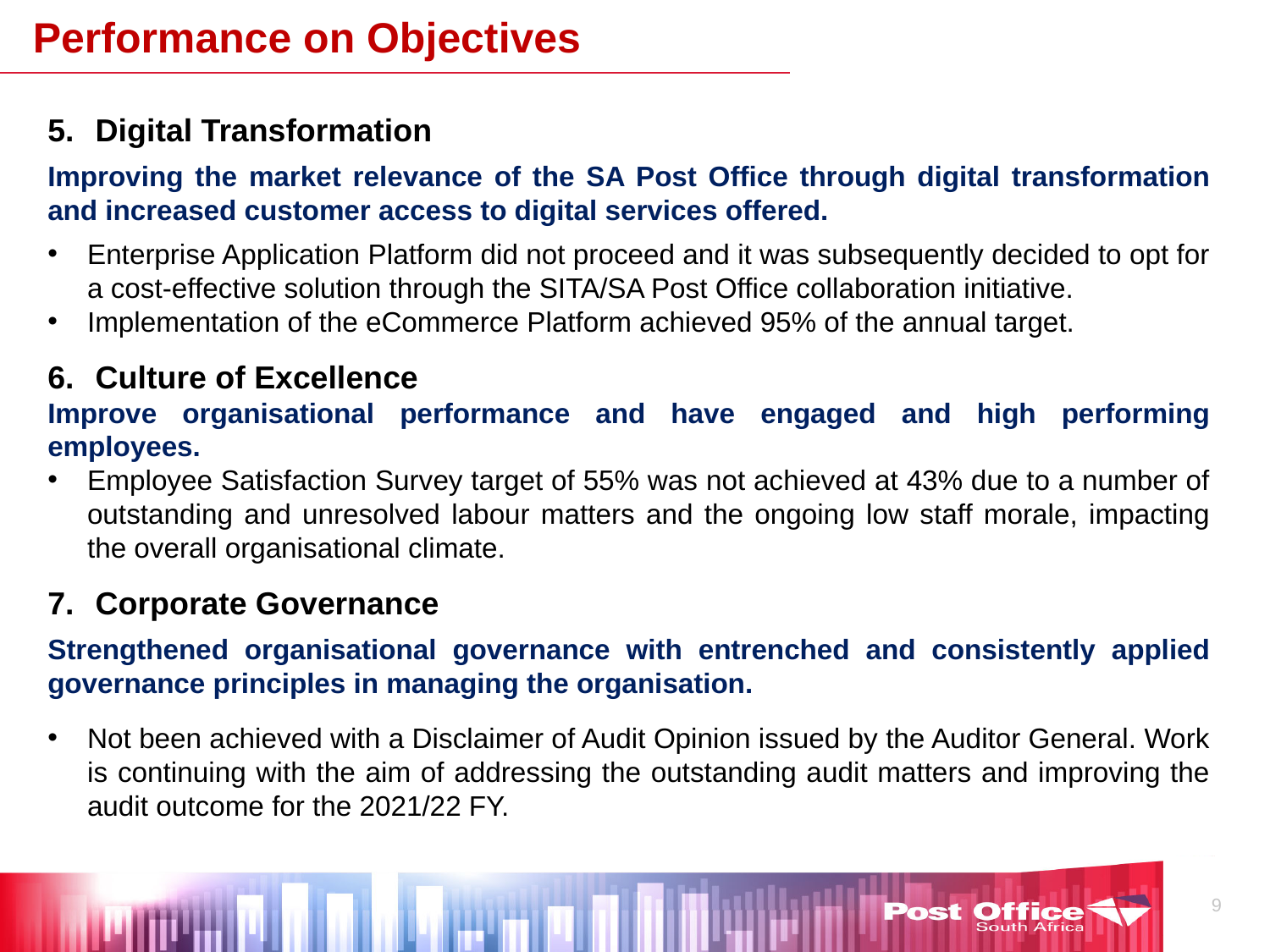

Performance on Objectives
Digital Transformation
Improving the market relevance of the SA Post Office through digital transformation and increased customer access to digital services offered.
Enterprise Application Platform did not proceed and it was subsequently decided to opt for a cost-effective solution through the SITA/SA Post Office collaboration initiative.
Implementation of the eCommerce Platform achieved 95% of the annual target.
Culture of Excellence
Improve organisational performance and have engaged and high performing employees.
Employee Satisfaction Survey target of 55% was not achieved at 43% due to a number of outstanding and unresolved labour matters and the ongoing low staff morale, impacting the overall organisational climate.
Corporate Governance
Strengthened organisational governance with entrenched and consistently applied governance principles in managing the organisation.
Not been achieved with a Disclaimer of Audit Opinion issued by the Auditor General. Work is continuing with the aim of addressing the outstanding audit matters and improving the audit outcome for the 2021/22 FY.

9